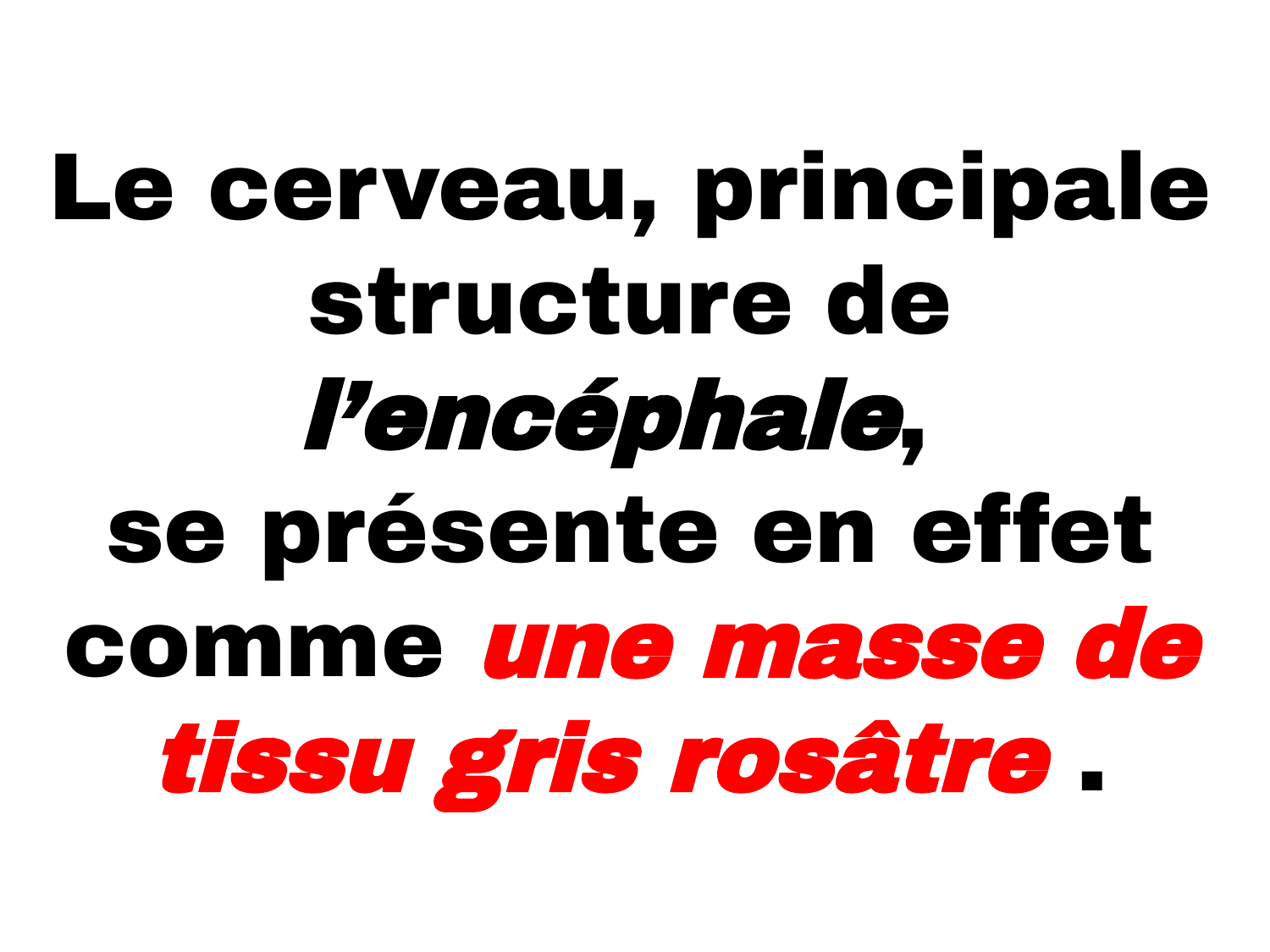

# Le cerveau, principale structure de l’encéphale, se présente en effet comme une masse de tissu gris rosâtre .